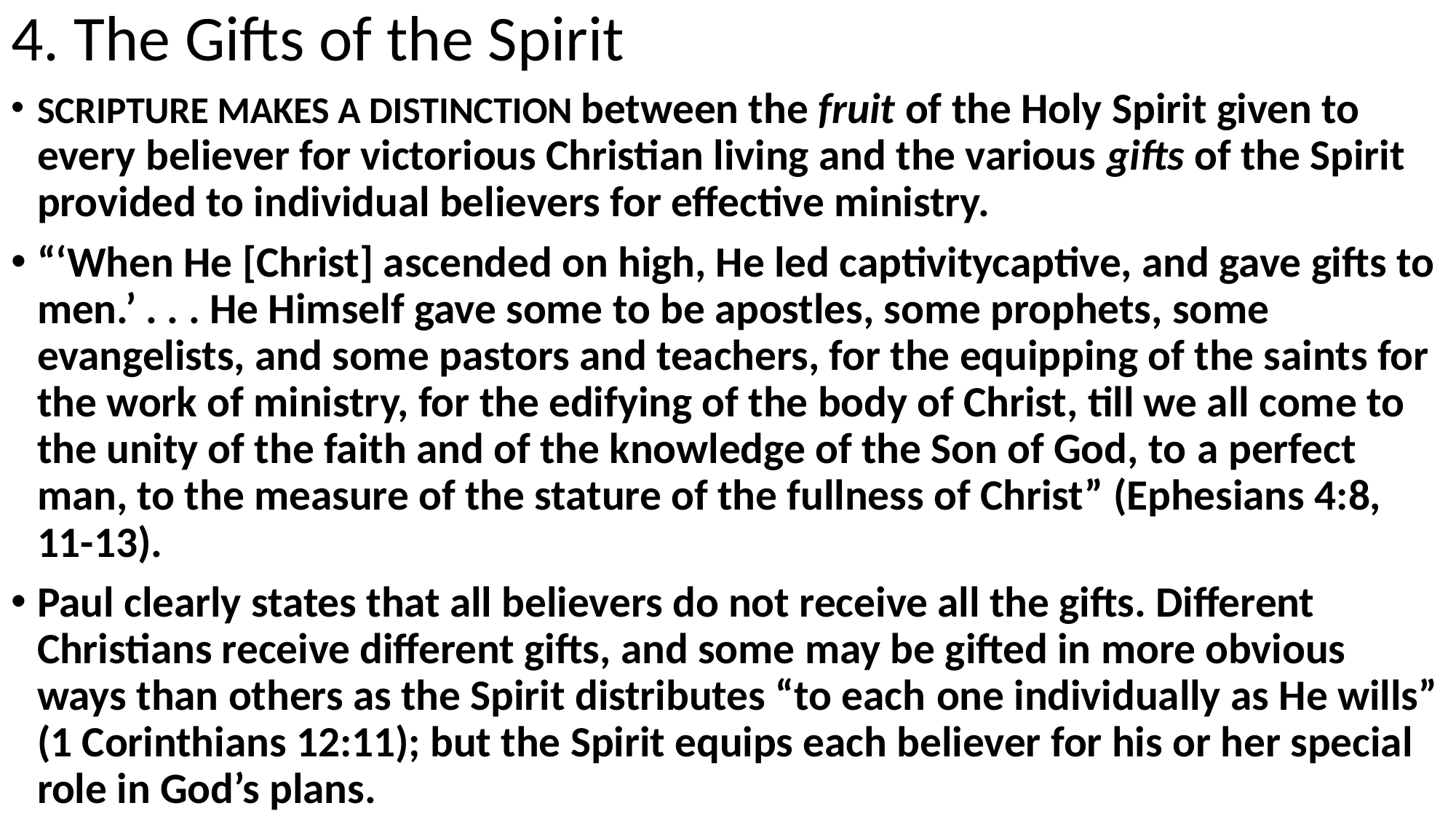

# 4. The Gifts of the Spirit
SCRIPTURE MAKES A DISTINCTION between the fruit of the Holy Spirit given to every believer for victorious Christian living and the various gifts of the Spirit provided to individual believers for effective ministry.
“‘When He [Christ] ascended on high, He led captivitycaptive, and gave gifts to men.’ . . . He Himself gave some to be apostles, some prophets, some evangelists, and some pastors and teachers, for the equipping of the saints for the work of ministry, for the edifying of the body of Christ, till we all come to the unity of the faith and of the knowledge of the Son of God, to a perfect man, to the measure of the stature of the fullness of Christ” (Ephesians 4:8, 11-13).
Paul clearly states that all believers do not receive all the gifts. Different Christians receive different gifts, and some may be gifted in more obvious ways than others as the Spirit distributes “to each one individually as He wills” (1 Corinthians 12:11); but the Spirit equips each believer for his or her special role in God’s plans.